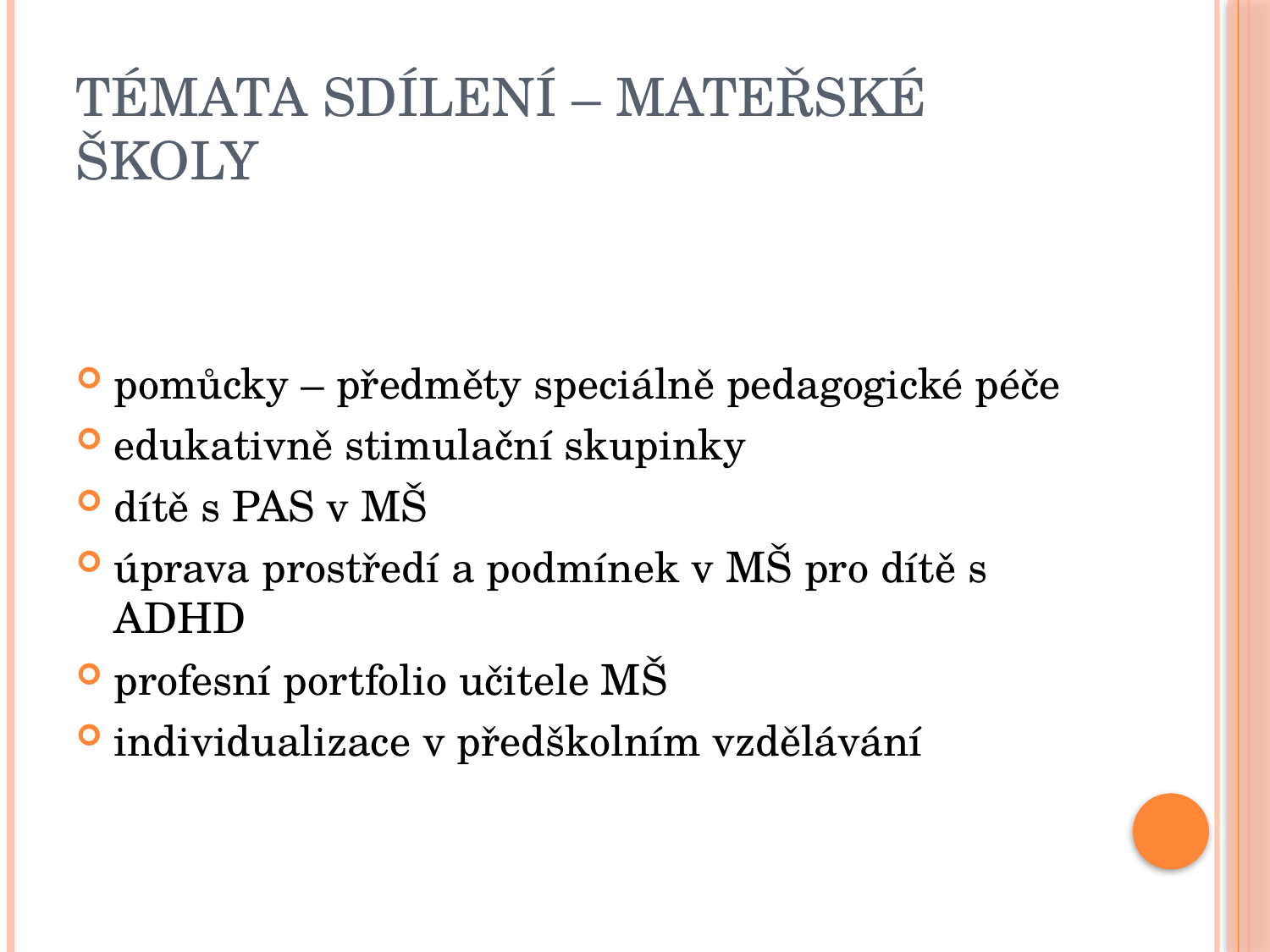

# Témata sdílení – mateřské školy
pomůcky – předměty speciálně pedagogické péče
edukativně stimulační skupinky
dítě s PAS v MŠ
úprava prostředí a podmínek v MŠ pro dítě s ADHD
profesní portfolio učitele MŠ
individualizace v předškolním vzdělávání